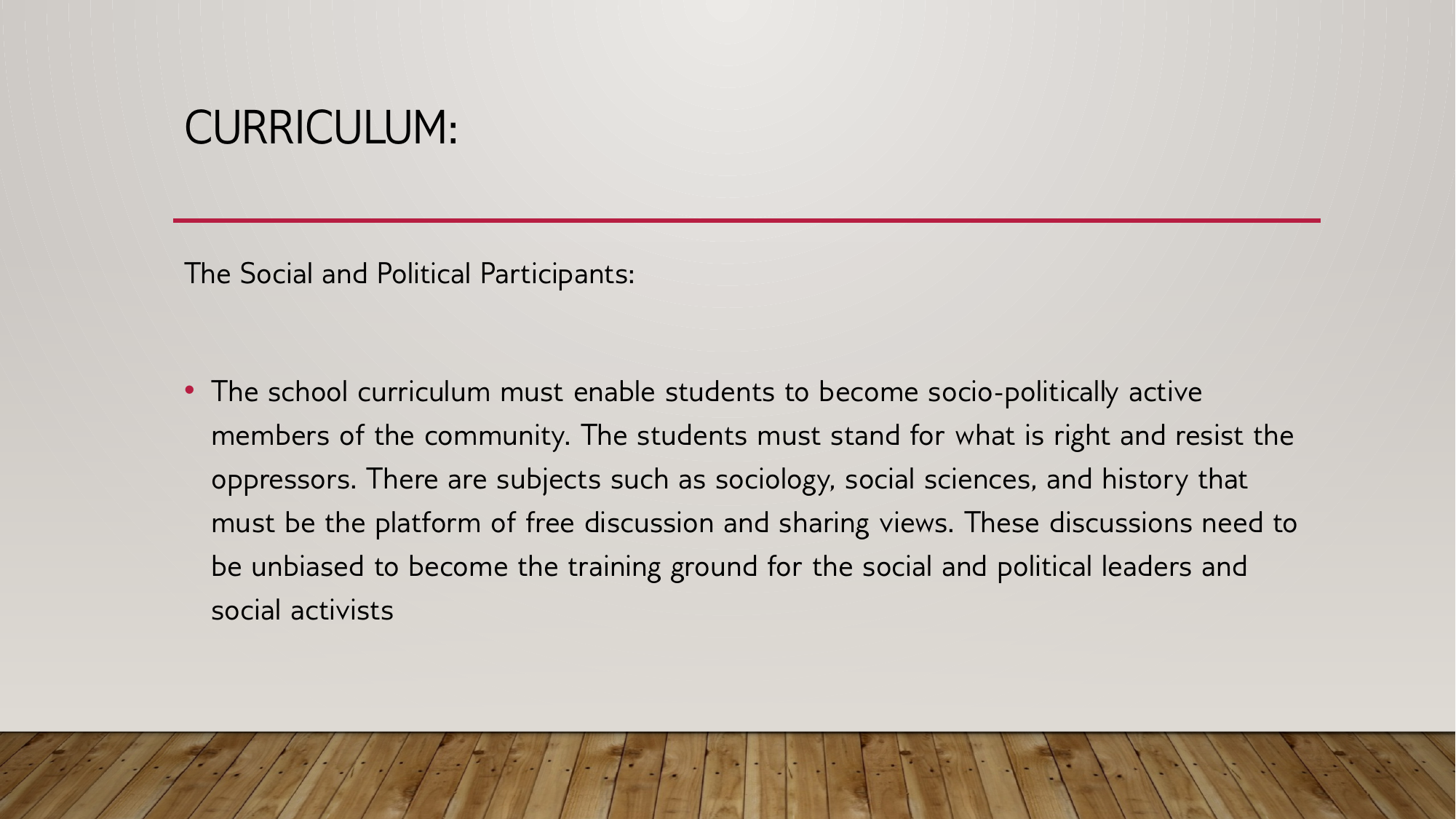

# Curriculum:
The Social and Political Participants:

The school curriculum must enable students to become socio-politically active members of the community. The students must stand for what is right and resist the oppressors. There are subjects such as sociology, social sciences, and history that must be the platform of free discussion and sharing views. These discussions need to be unbiased to become the training ground for the social and political leaders and social activists